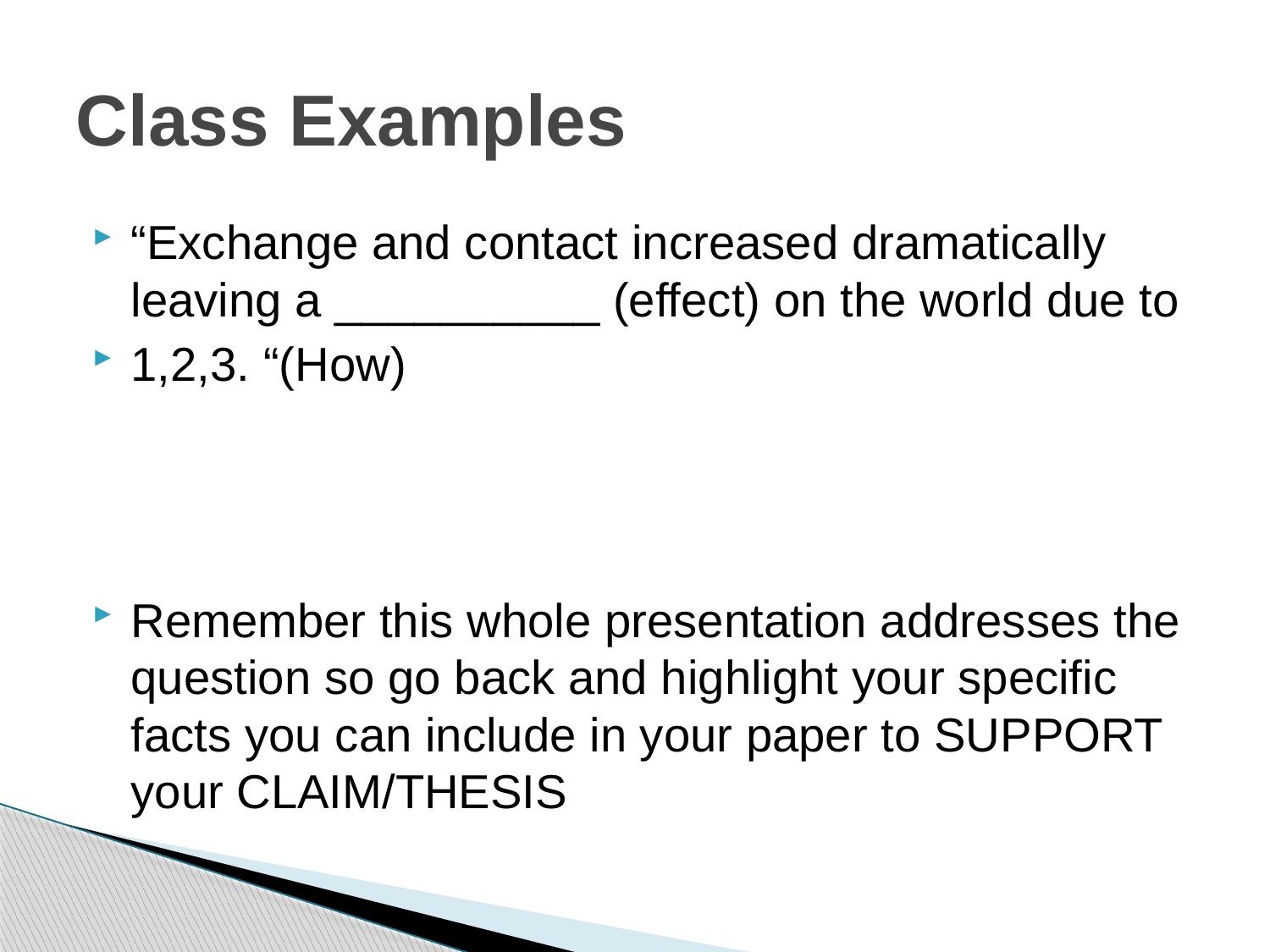

# Class Examples
“Exchange and contact increased dramatically leaving a __________ (effect) on the world due to
1,2,3. “(How)

Remember this whole presentation addresses the question so go back and highlight your specific facts you can include in your paper to SUPPORT your CLAIM/THESIS